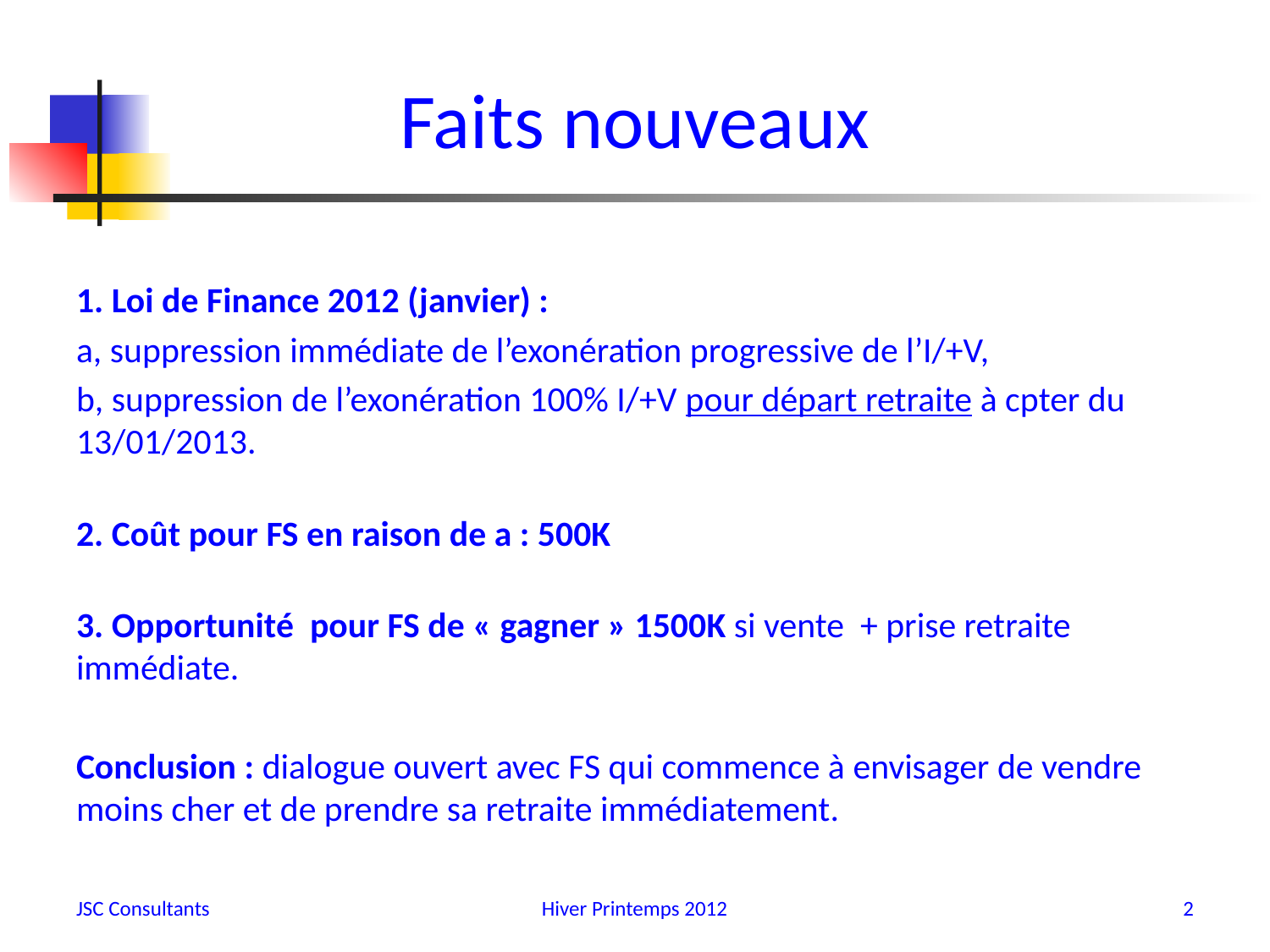

# Faits nouveaux

1. Loi de Finance 2012 (janvier) :
a, suppression immédiate de l’exonération progressive de l’I/+V,
b, suppression de l’exonération 100% I/+V pour départ retraite à cpter du 13/01/2013.
2. Coût pour FS en raison de a : 500K
3. Opportunité  pour FS de « gagner » 1500K si vente  + prise retraite immédiate.

Conclusion : dialogue ouvert avec FS qui commence à envisager de vendre moins cher et de prendre sa retraite immédiatement.

JSC Consultants
Hiver Printemps 2012
2